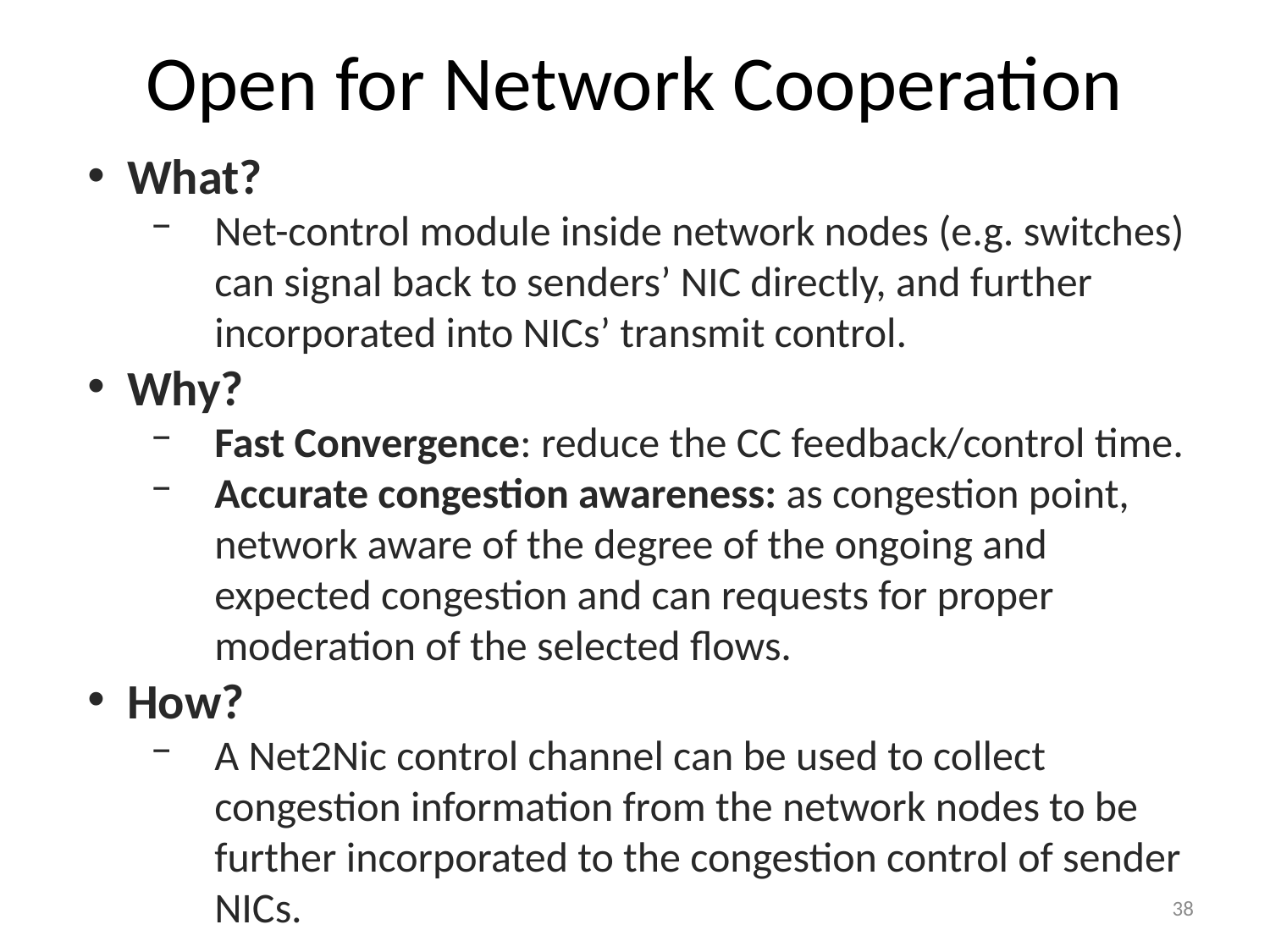

Open for Network Cooperation
What?
Net-control module inside network nodes (e.g. switches) can signal back to senders’ NIC directly, and further incorporated into NICs’ transmit control.
Why?
Fast Convergence: reduce the CC feedback/control time.
Accurate congestion awareness: as congestion point, network aware of the degree of the ongoing and expected congestion and can requests for proper moderation of the selected flows.
How?
A Net2Nic control channel can be used to collect congestion information from the network nodes to be further incorporated to the congestion control of sender NICs.
38